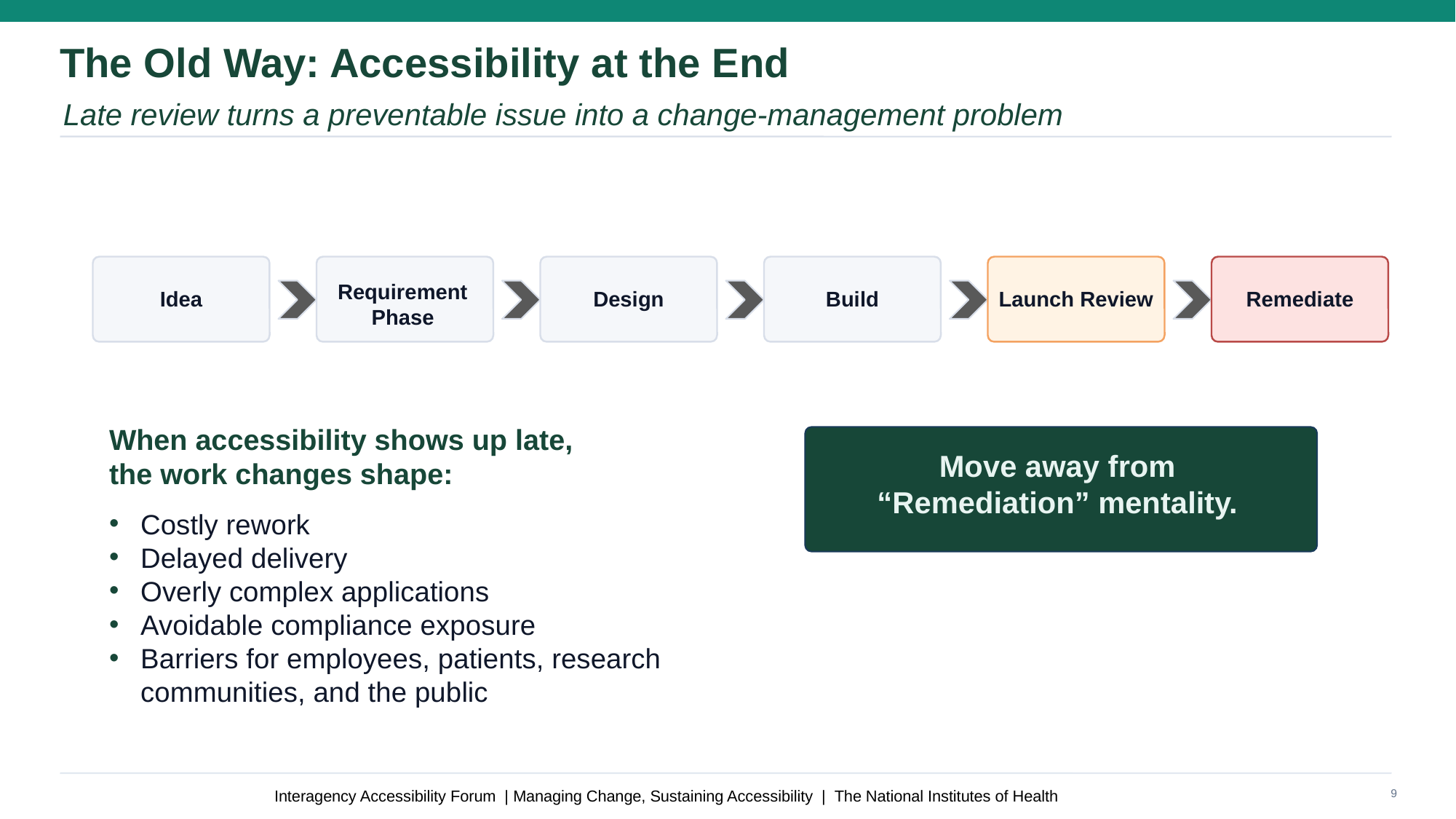

The Old Way: Accessibility at the End
Late review turns a preventable issue into a change-management problem

Requirement Phase

Idea
Design
Build
Launch Review
Remediate

When accessibility shows up late,
the work changes shape:
Move away from
“Remediation” mentality.
Costly rework
Delayed delivery
Overly complex applications
Avoidable compliance exposure
Barriers for employees, patients, research communities, and the public

9
Interagency Accessibility Forum  | Managing Change, Sustaining Accessibility  |  The National Institutes of Health